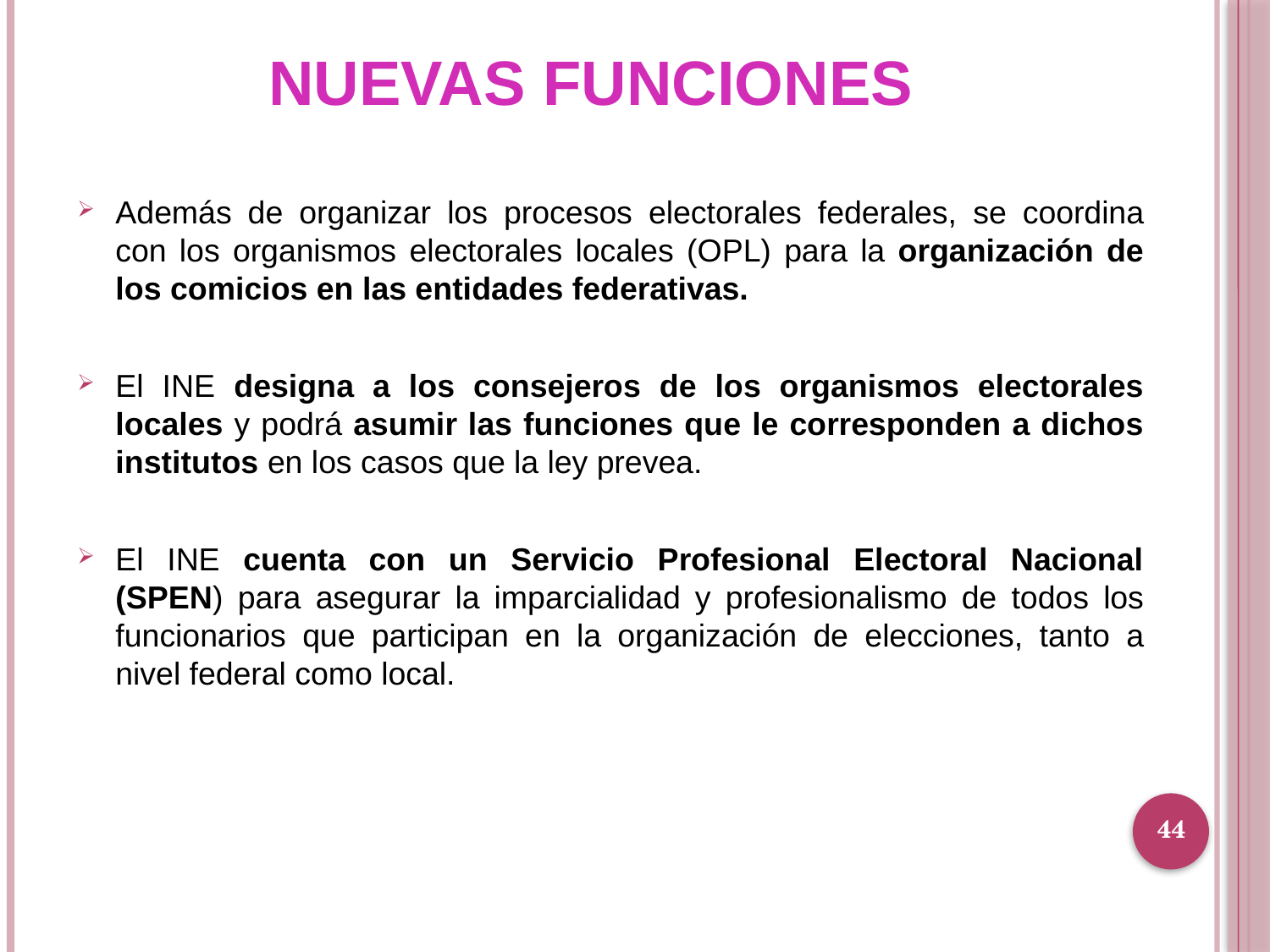

# NUEVAS FUNCIONES
Además de organizar los procesos electorales federales, se coordina con los organismos electorales locales (OPL) para la organización de los comicios en las entidades federativas.

El INE designa a los consejeros de los organismos electorales locales y podrá asumir las funciones que le corresponden a dichos institutos en los casos que la ley prevea.

El INE cuenta con un Servicio Profesional Electoral Nacional (SPEN) para asegurar la imparcialidad y profesionalismo de todos los funcionarios que participan en la organización de elecciones, tanto a nivel federal como local.

44